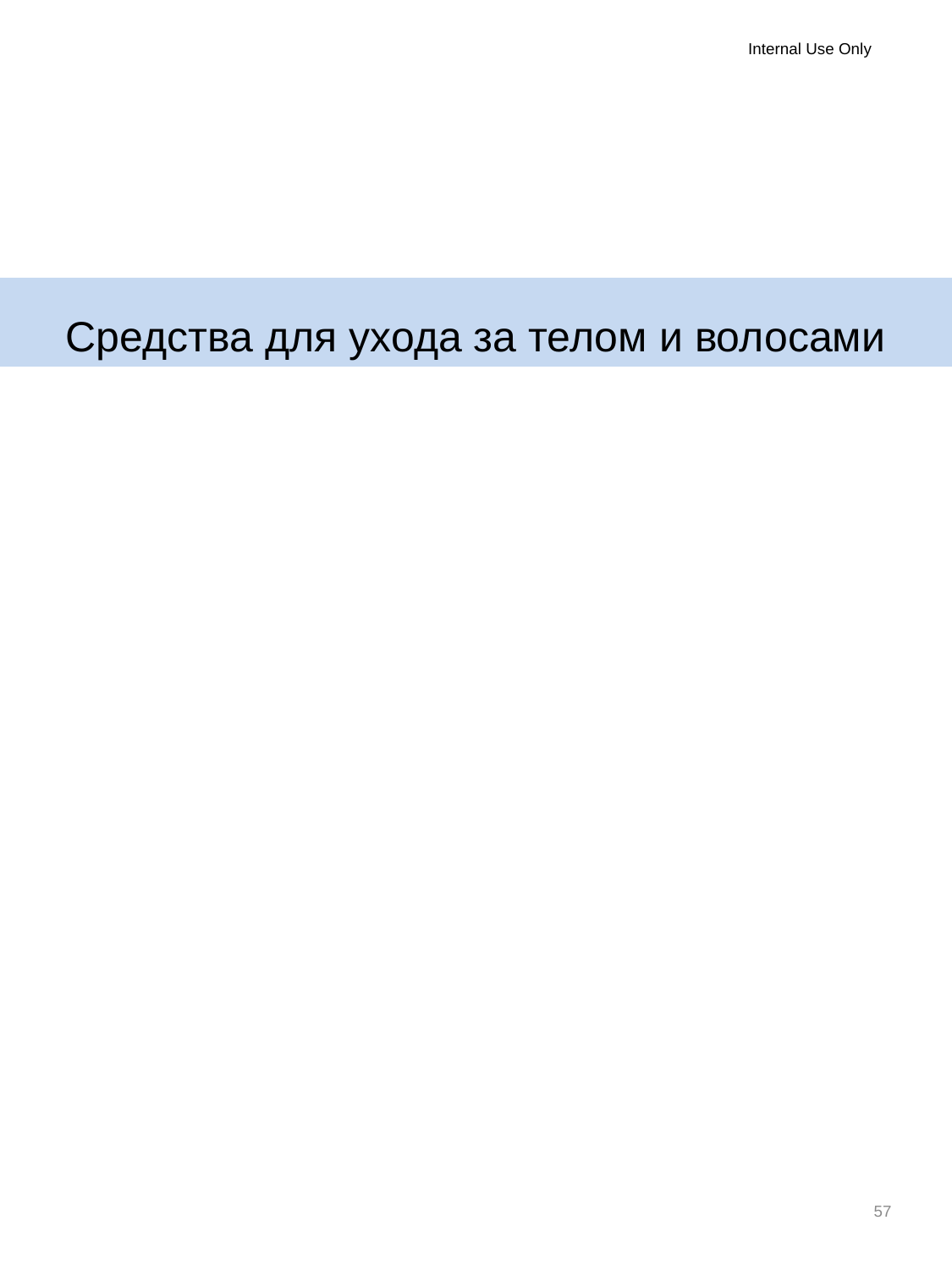

Internal Use Only
Средства для ухода за телом и волосами
57